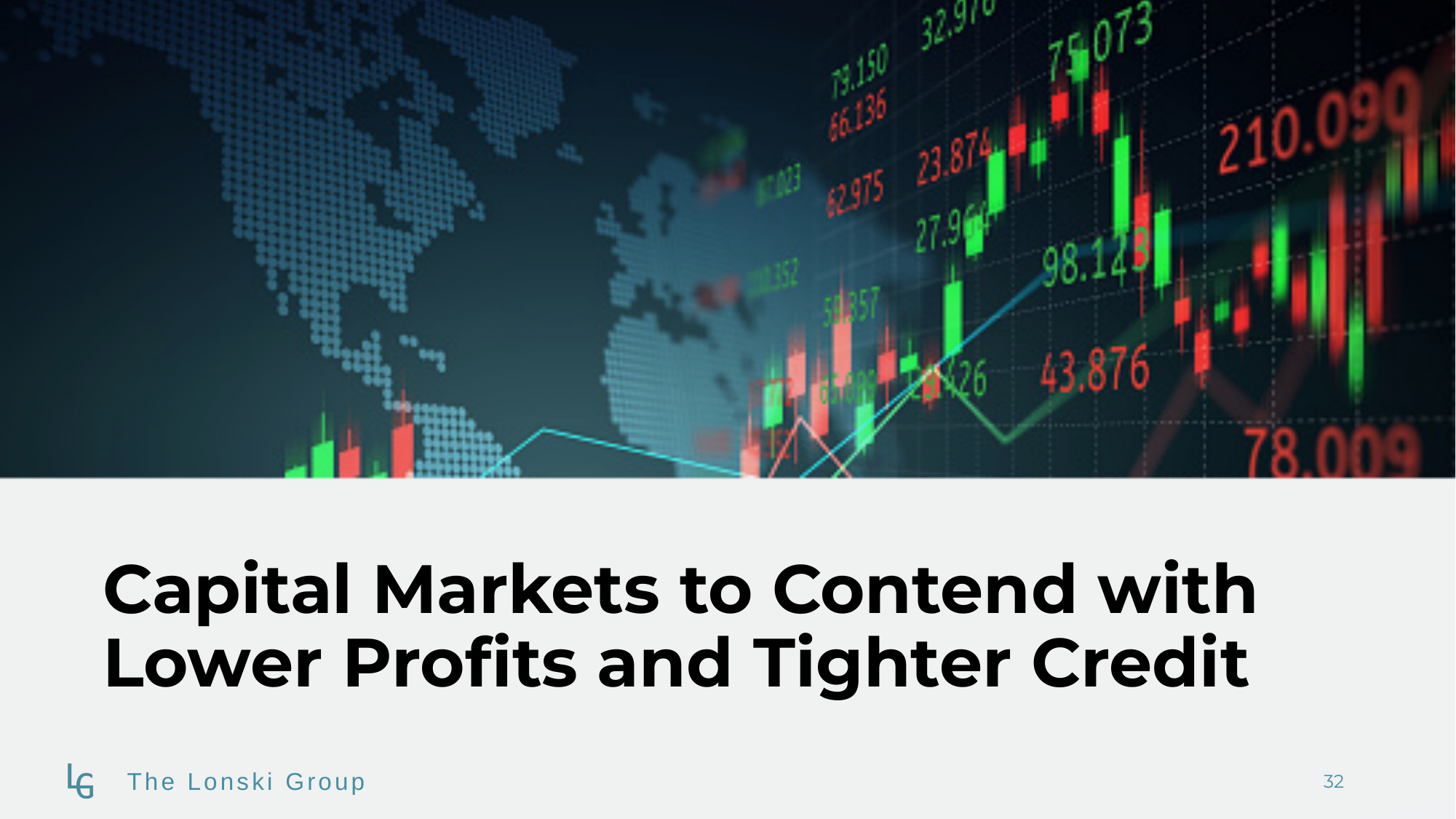

Capital Markets to Contend with Lower Profits and Tighter Credit
32